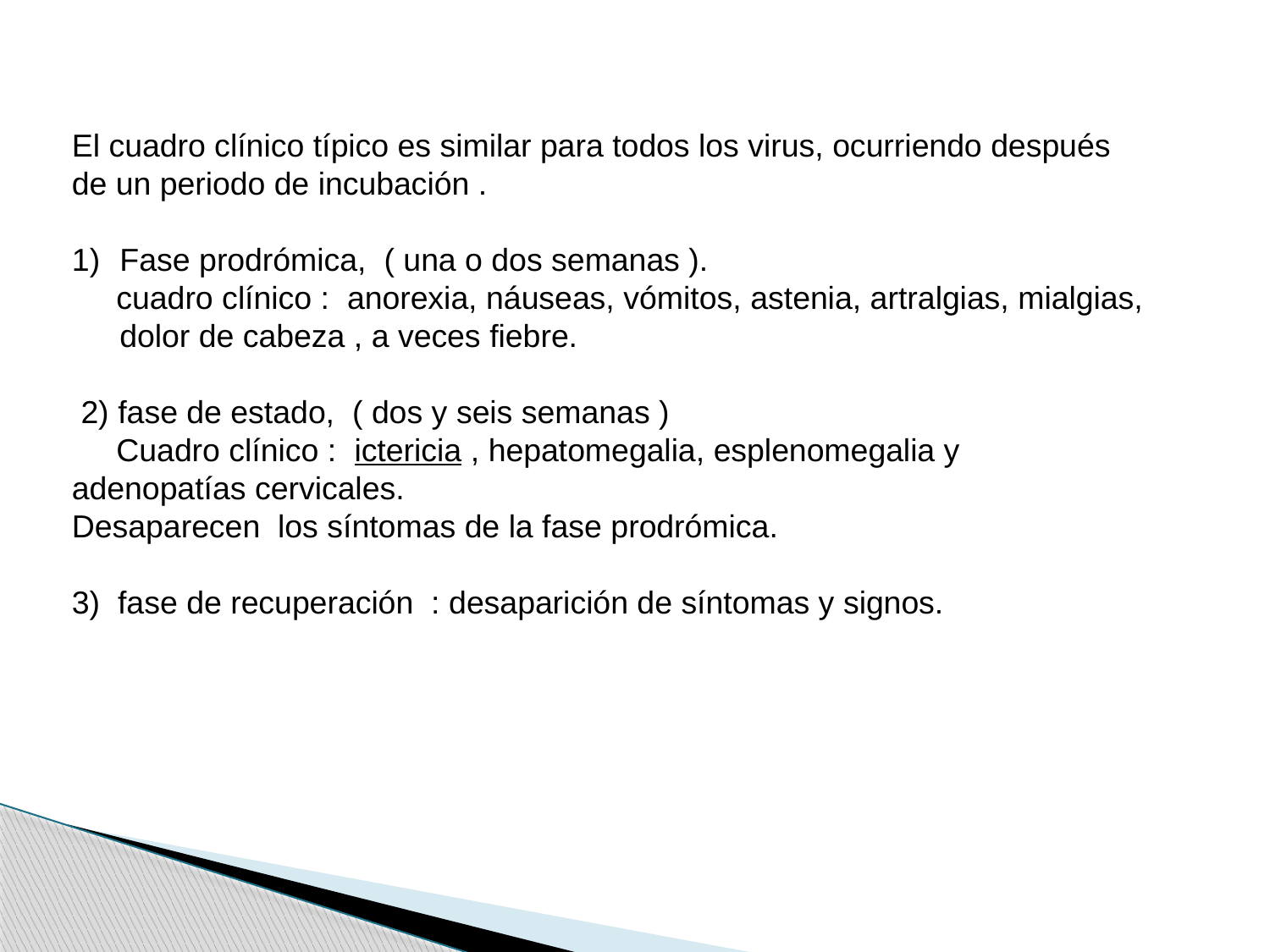

El cuadro clínico típico es similar para todos los virus, ocurriendo después de un periodo de incubación .

Fase prodrómica,  ( una o dos semanas ).
     cuadro clínico :  anorexia, náuseas, vómitos, astenia, artralgias, mialgias, dolor de cabeza , a veces fiebre.

 2) fase de estado,  ( dos y seis semanas )
     Cuadro clínico :  ictericia , hepatomegalia, esplenomegalia y                    adenopatías cervicales.
Desaparecen  los síntomas de la fase prodrómica.

3)  fase de recuperación  : desaparición de síntomas y signos.